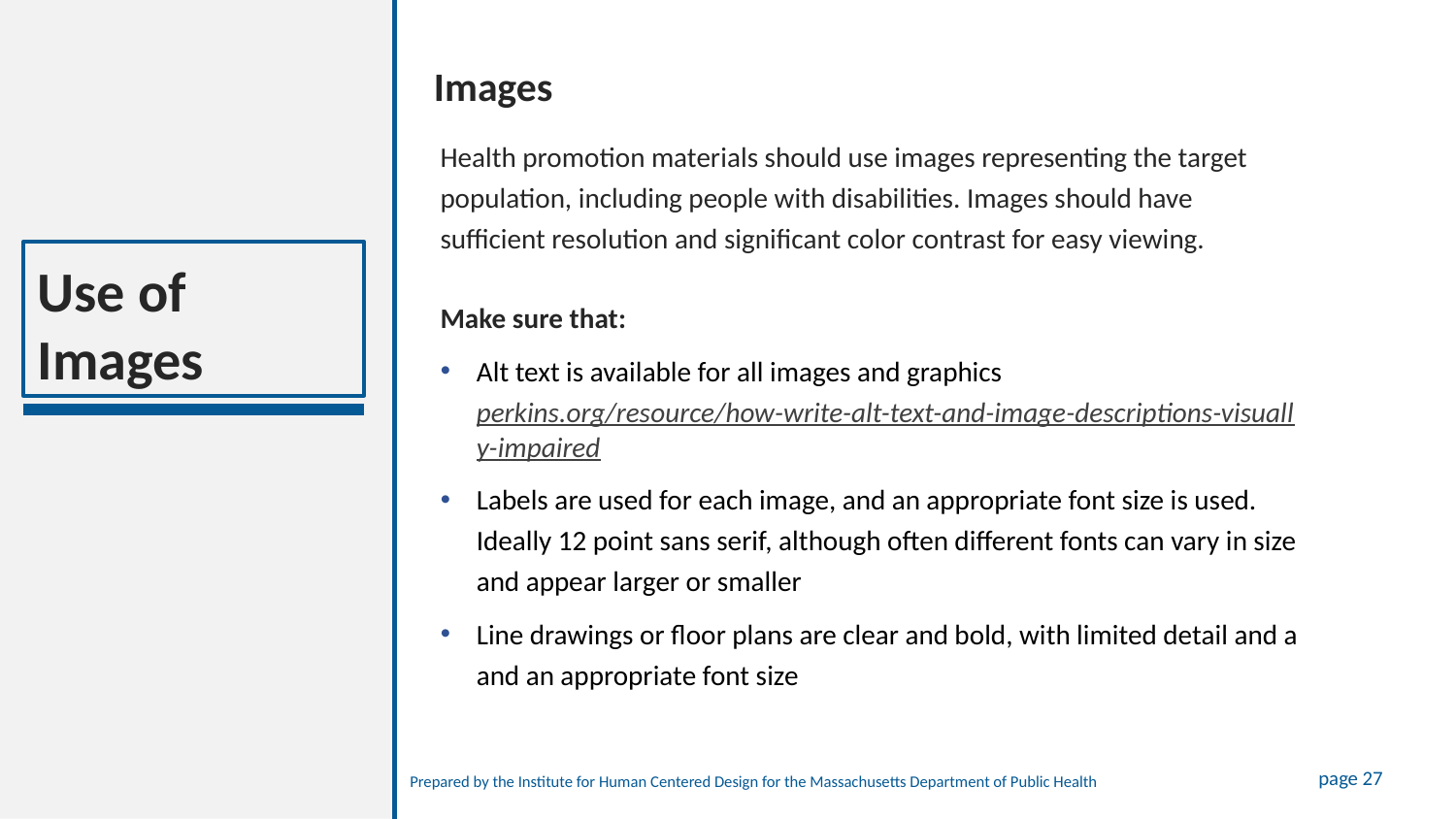

Images
Health promotion materials should use images representing the target population, including people with disabilities. Images should have sufficient resolution and significant color contrast for easy viewing.
Make sure that:
Alt text is available for all images and graphics perkins.org/resource/how-write-alt-text-and-image-descriptions-visually-impaired
Labels are used for each image, and an appropriate font size is used. Ideally 12 point sans serif, although often different fonts can vary in size and appear larger or smaller
Line drawings or floor plans are clear and bold, with limited detail and a and an appropriate font size

Use of Images